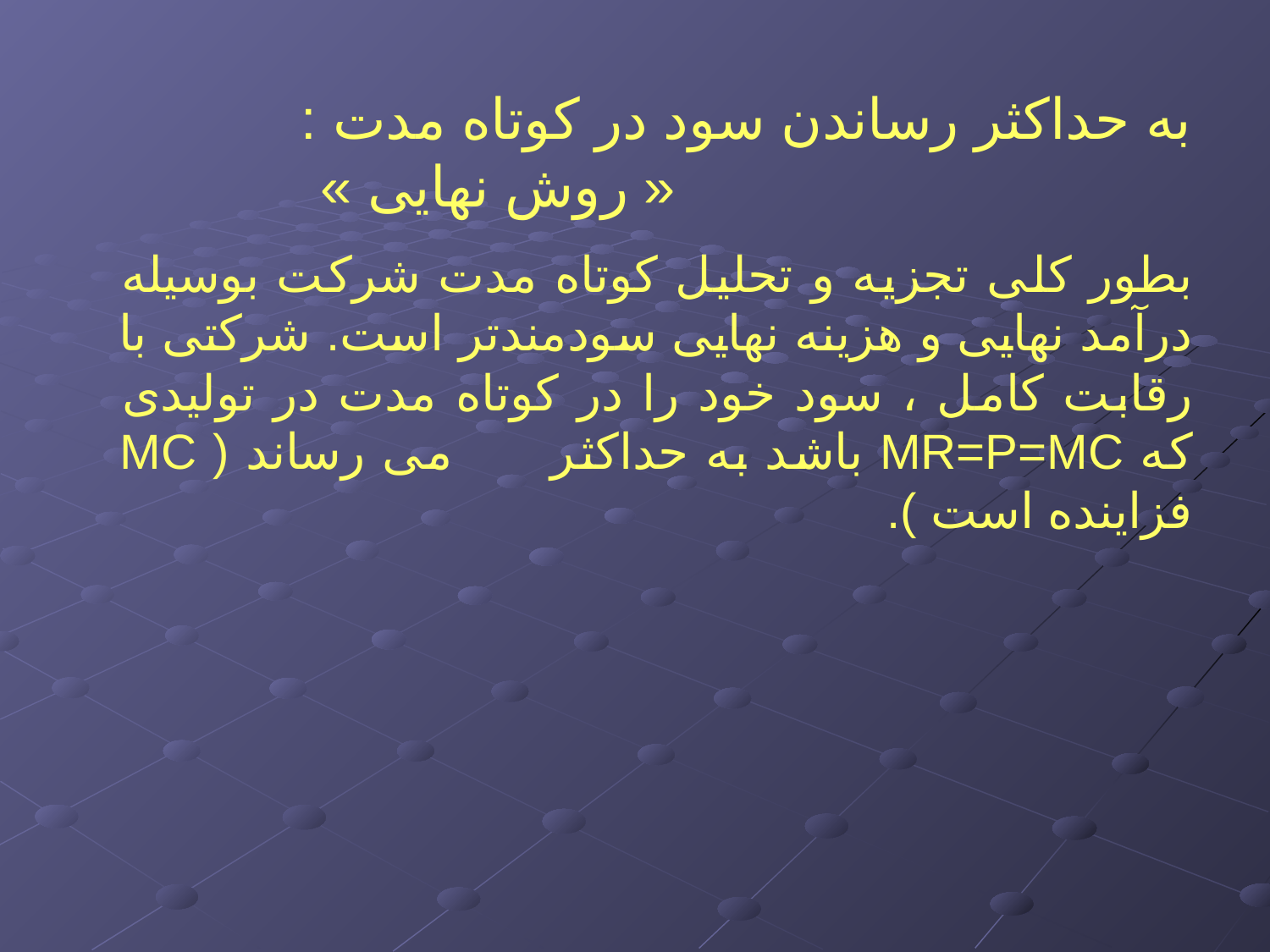

به حداکثر رساندن سود در کوتاه مدت :                                             « روش نهایی »
بطور کلی تجزیه و تحلیل کوتاه مدت شرکت بوسیله درآمد نهایی و هزینه نهایی سودمندتر است. شرکتی با رقابت کامل ، سود خود را در کوتاه مدت در تولیدی که MR=P=MC باشد به حداکثر      می رساند ( MC فزاینده است ).